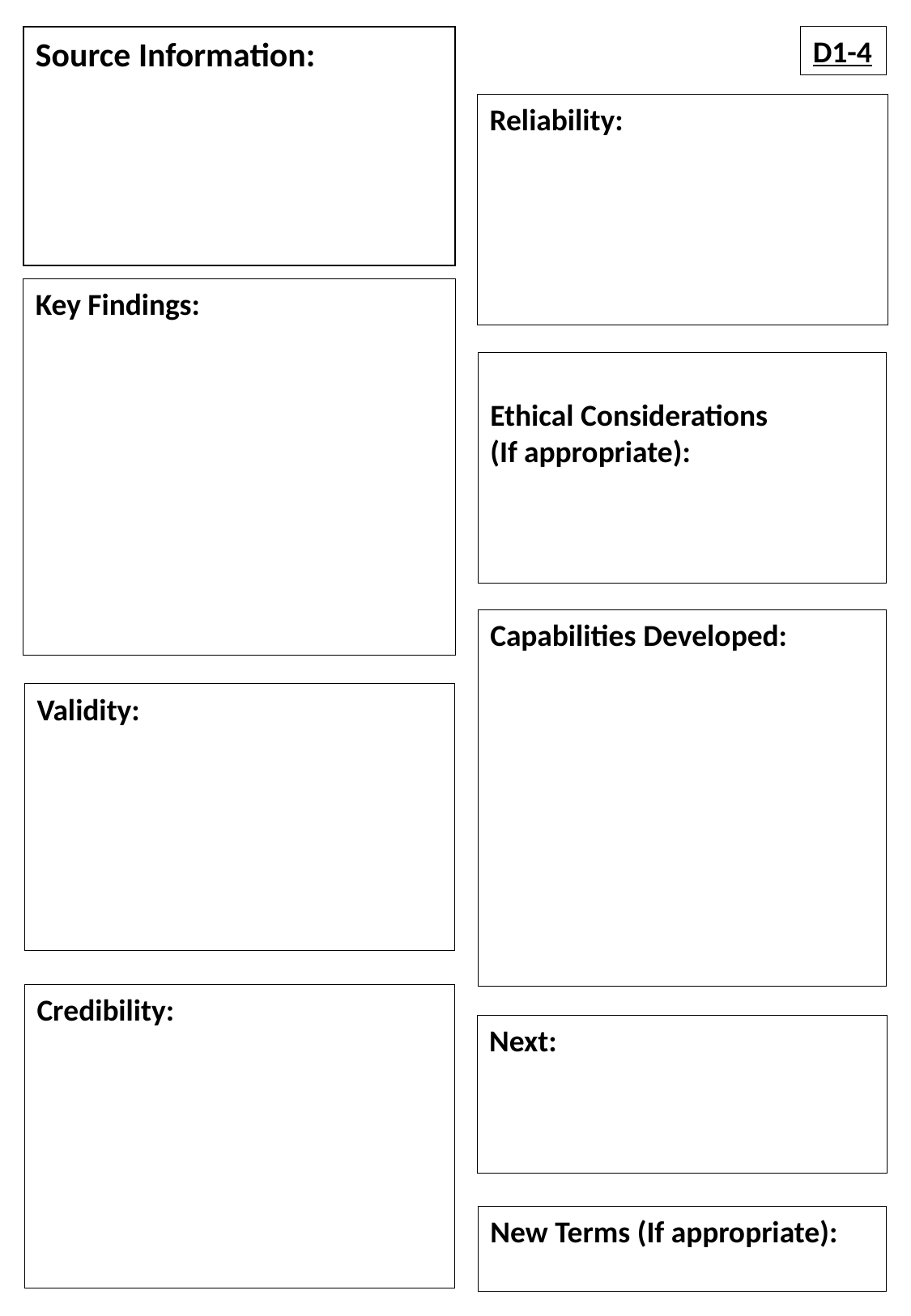

D1-4
Source Information:

Reliability:

Key Findings:

​
Ethical Considerations (If appropriate):

Capabilities Developed:​
​

Validity: ​

​

Credibility:​​

Next:

New Terms (If appropriate):